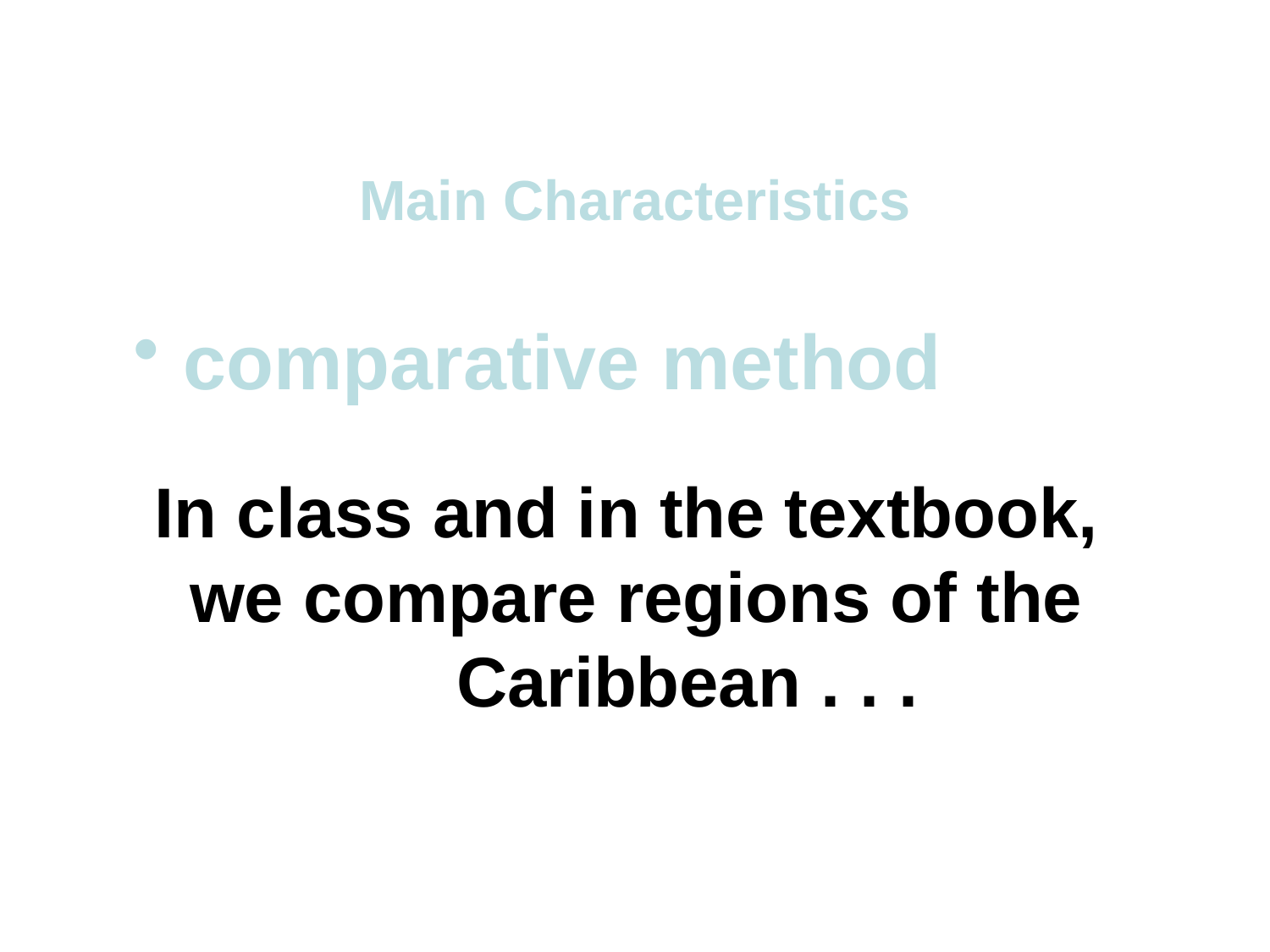

Main Characteristics
 comparative method
In class and in the textbook,
we compare regions of the Caribbean . . .